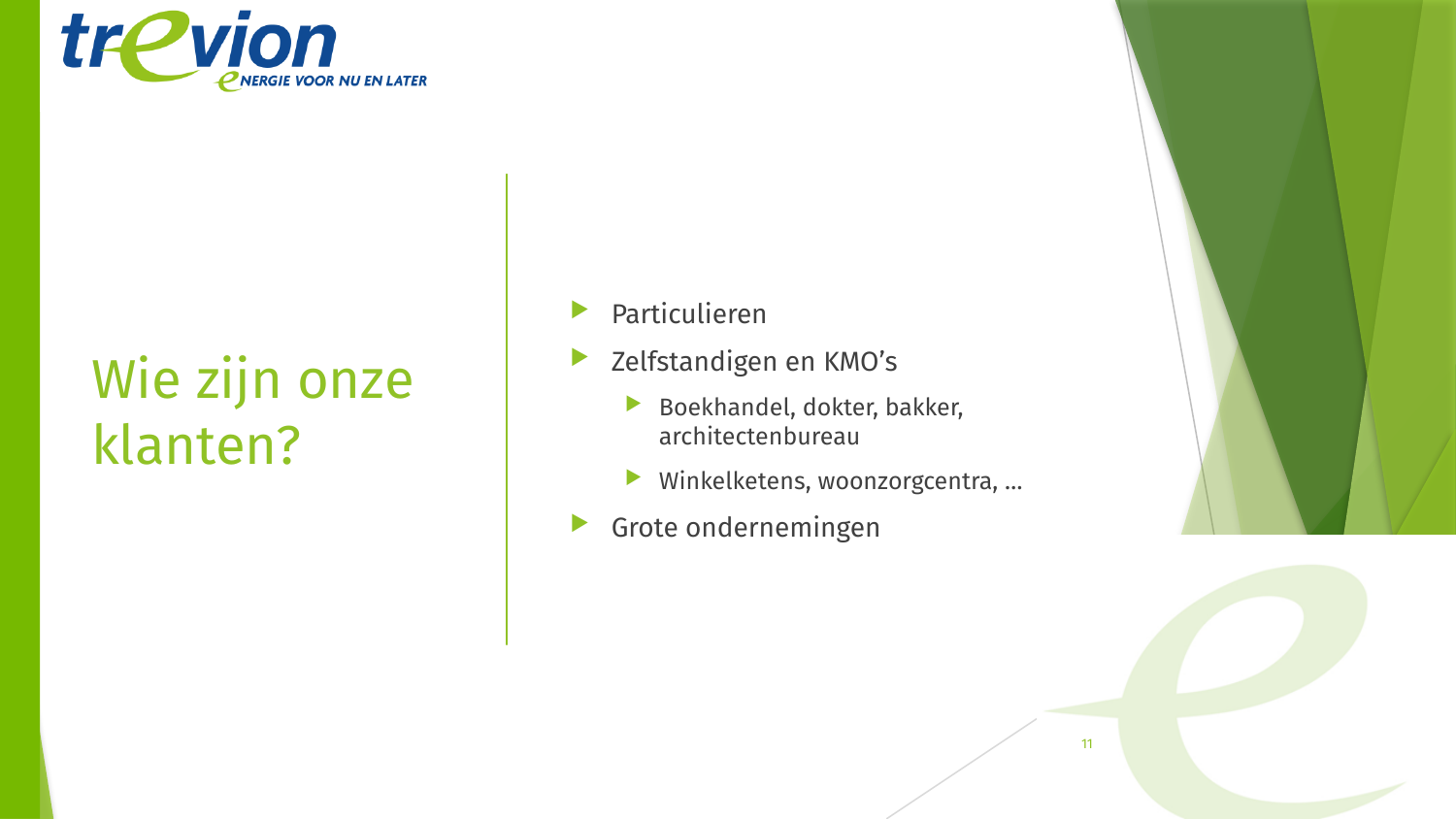

# Wie zijn onze klanten?
Particulieren
Zelfstandigen en KMO’s
Boekhandel, dokter, bakker, architectenbureau
Winkelketens, woonzorgcentra, …
Grote ondernemingen

11